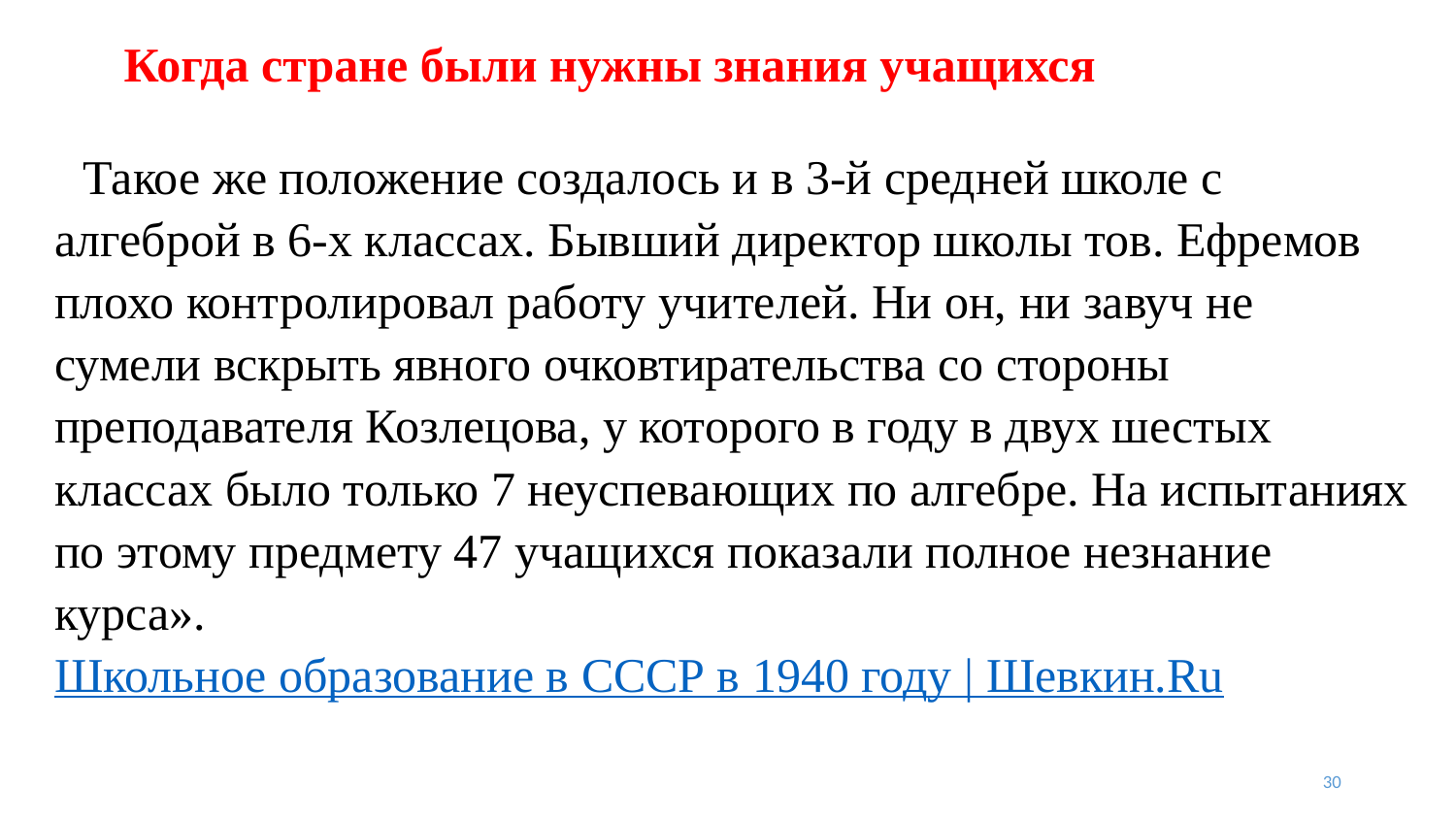

# Когда стране были нужны знания учащихся
Такое же положение создалось и в 3-й средней школе с алгеброй в 6-х классах. Бывший директор школы тов. Ефремов плохо контролировал работу учителей. Ни он, ни завуч не сумели вскрыть явного очковтирательства со стороны преподавателя Козлецова, у которого в году в двух шестых классах было только 7 неуспевающих по алгебре. На испытаниях по этому предмету 47 учащихся показали полное незнание курса».
Школьное образование в СССР в 1940 году | Шевкин.Ru

30